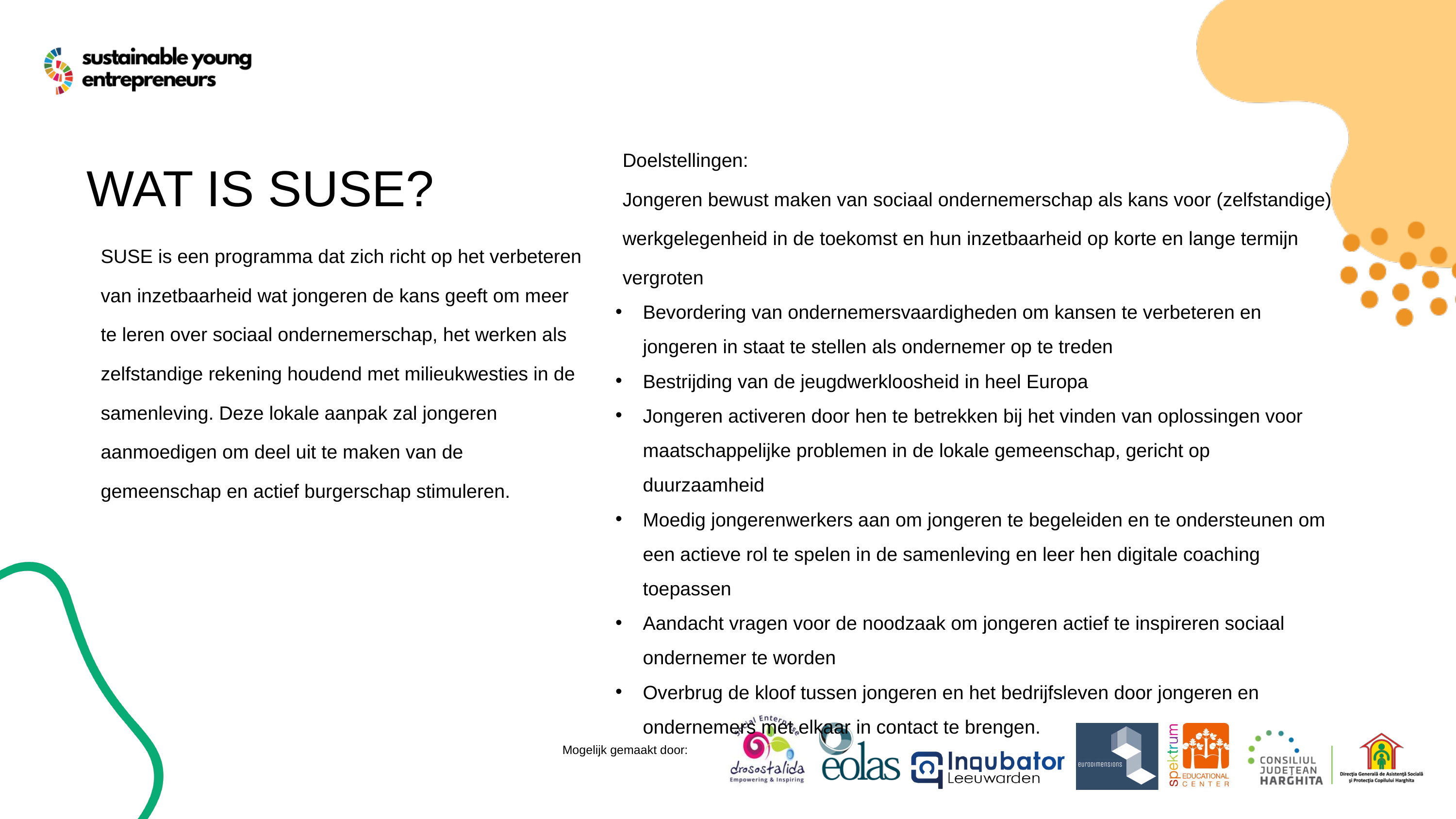

WAT IS SUSE?
Doelstellingen:
Jongeren bewust maken van sociaal ondernemerschap als kans voor (zelfstandige) werkgelegenheid in de toekomst en hun inzetbaarheid op korte en lange termijn vergroten
Bevordering van ondernemersvaardigheden om kansen te verbeteren en jongeren in staat te stellen als ondernemer op te treden
Bestrijding van de jeugdwerkloosheid in heel Europa
Jongeren activeren door hen te betrekken bij het vinden van oplossingen voor maatschappelijke problemen in de lokale gemeenschap, gericht op duurzaamheid
Moedig jongerenwerkers aan om jongeren te begeleiden en te ondersteunen om een actieve rol te spelen in de samenleving en leer hen digitale coaching  toepassen
Aandacht vragen voor de noodzaak om jongeren actief te inspireren sociaal ondernemer te worden
Overbrug de kloof tussen jongeren en het bedrijfsleven door jongeren en ondernemers met elkaar in contact te brengen.
SUSE is een programma dat zich richt op het verbeteren van inzetbaarheid wat jongeren de kans geeft om meer te leren over sociaal ondernemerschap, het werken als zelfstandige rekening houdend met milieukwesties in de samenleving. Deze lokale aanpak zal jongeren aanmoedigen om deel uit te maken van de gemeenschap en actief burgerschap stimuleren.

Mogelijk gemaakt door: